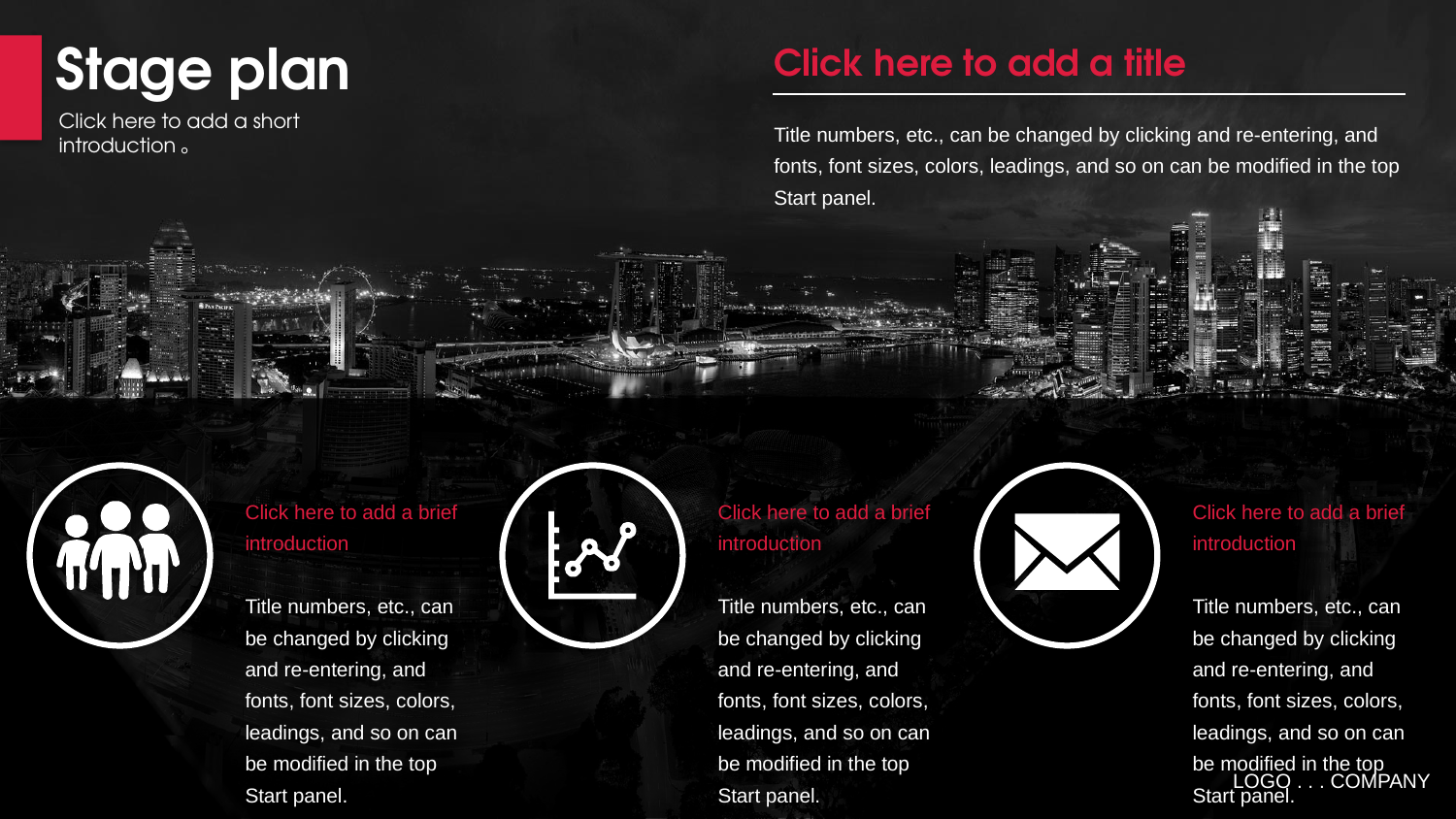

Click here to add a title

Title numbers, etc., can be changed by clicking and re-entering, and fonts, font sizes, colors, leadings, and so on can be modified in the top Start panel.
Stage plan

Click here to add a short introduction。

Click here to add a brief introduction

Title numbers, etc., can be changed by clicking and re-entering, and fonts, font sizes, colors, leadings, and so on can be modified in the top Start panel.
Click here to add a brief introduction

Title numbers, etc., can be changed by clicking and re-entering, and fonts, font sizes, colors, leadings, and so on can be modified in the top Start panel.
Click here to add a brief introduction

Title numbers, etc., can be changed by clicking and re-entering, and fonts, font sizes, colors, leadings, and so on can be modified in the top Start panel.

LOGO . . . COMPANY